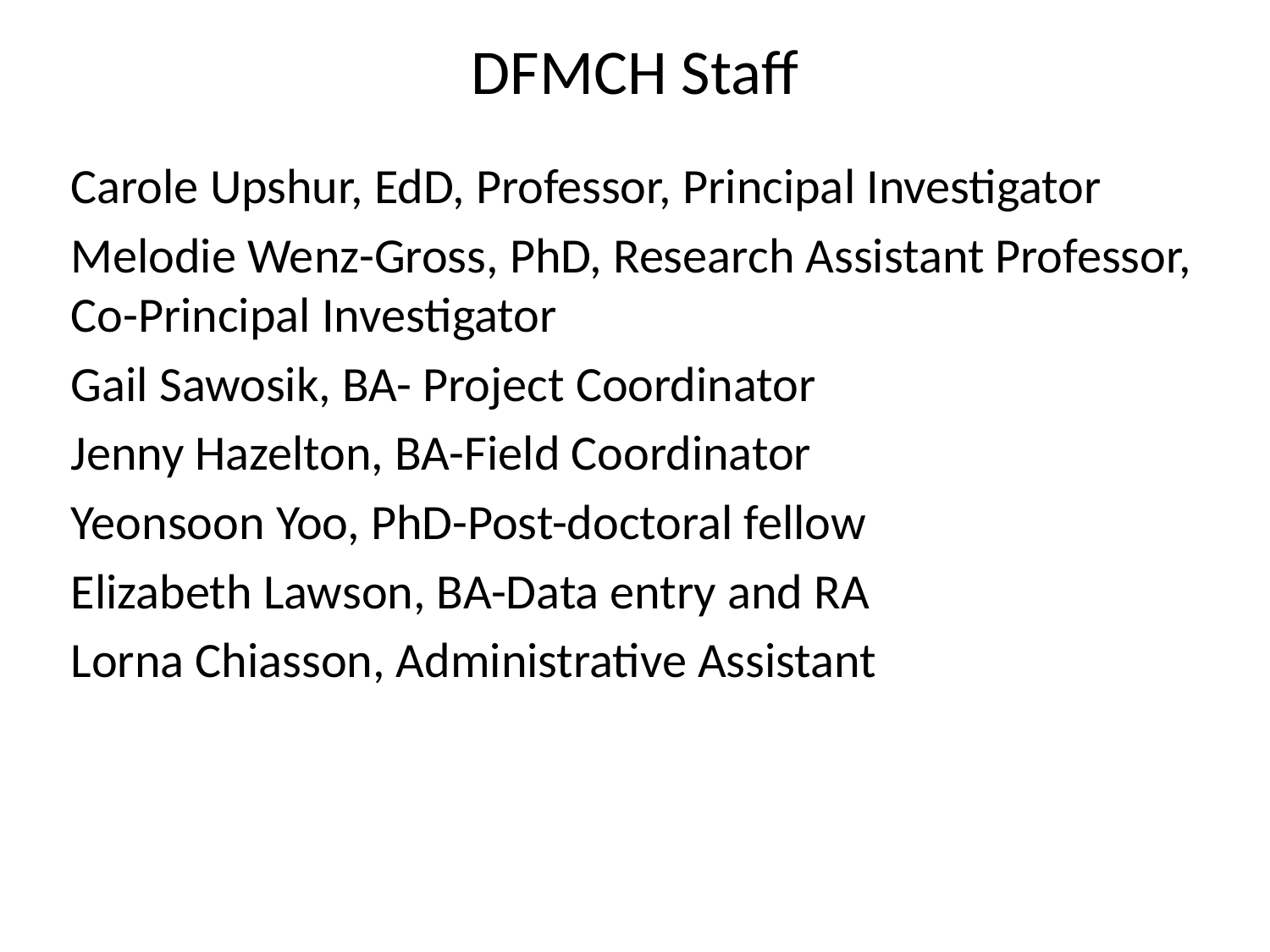

# DFMCH Staff
Carole Upshur, EdD, Professor, Principal Investigator
Melodie Wenz-Gross, PhD, Research Assistant Professor, Co-Principal Investigator
Gail Sawosik, BA- Project Coordinator
Jenny Hazelton, BA-Field Coordinator
Yeonsoon Yoo, PhD-Post-doctoral fellow
Elizabeth Lawson, BA-Data entry and RA
Lorna Chiasson, Administrative Assistant